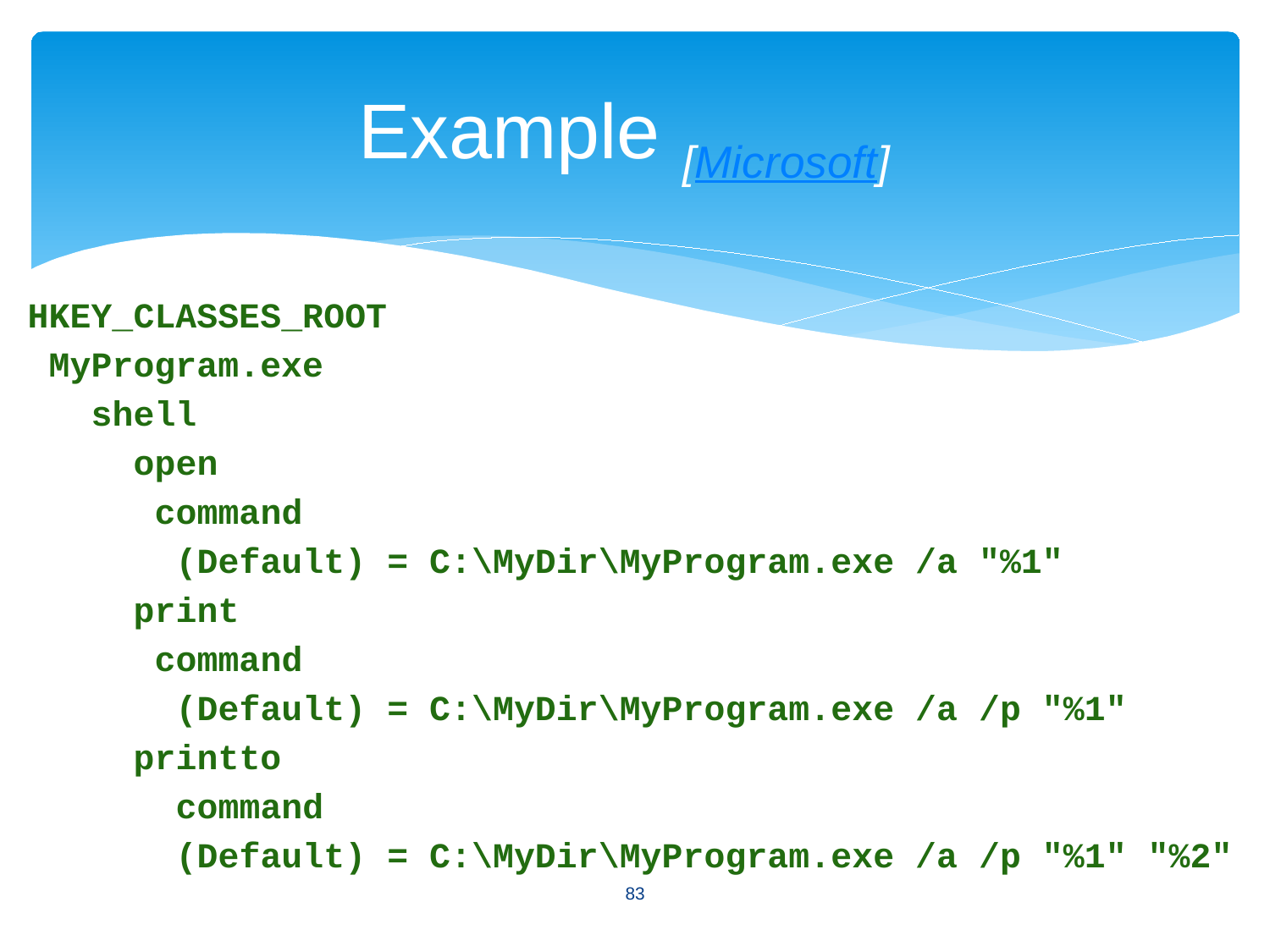

# Example [Microsoft]
HKEY_CLASSES_ROOT
 MyProgram.exe
   shell
     open
      command
       (Default) = C:\MyDir\MyProgram.exe /a "%1"
     print
      command
       (Default) = C:\MyDir\MyProgram.exe /a /p "%1"
     printto
       command
       (Default) = C:\MyDir\MyProgram.exe /a /p "%1" "%2"
83